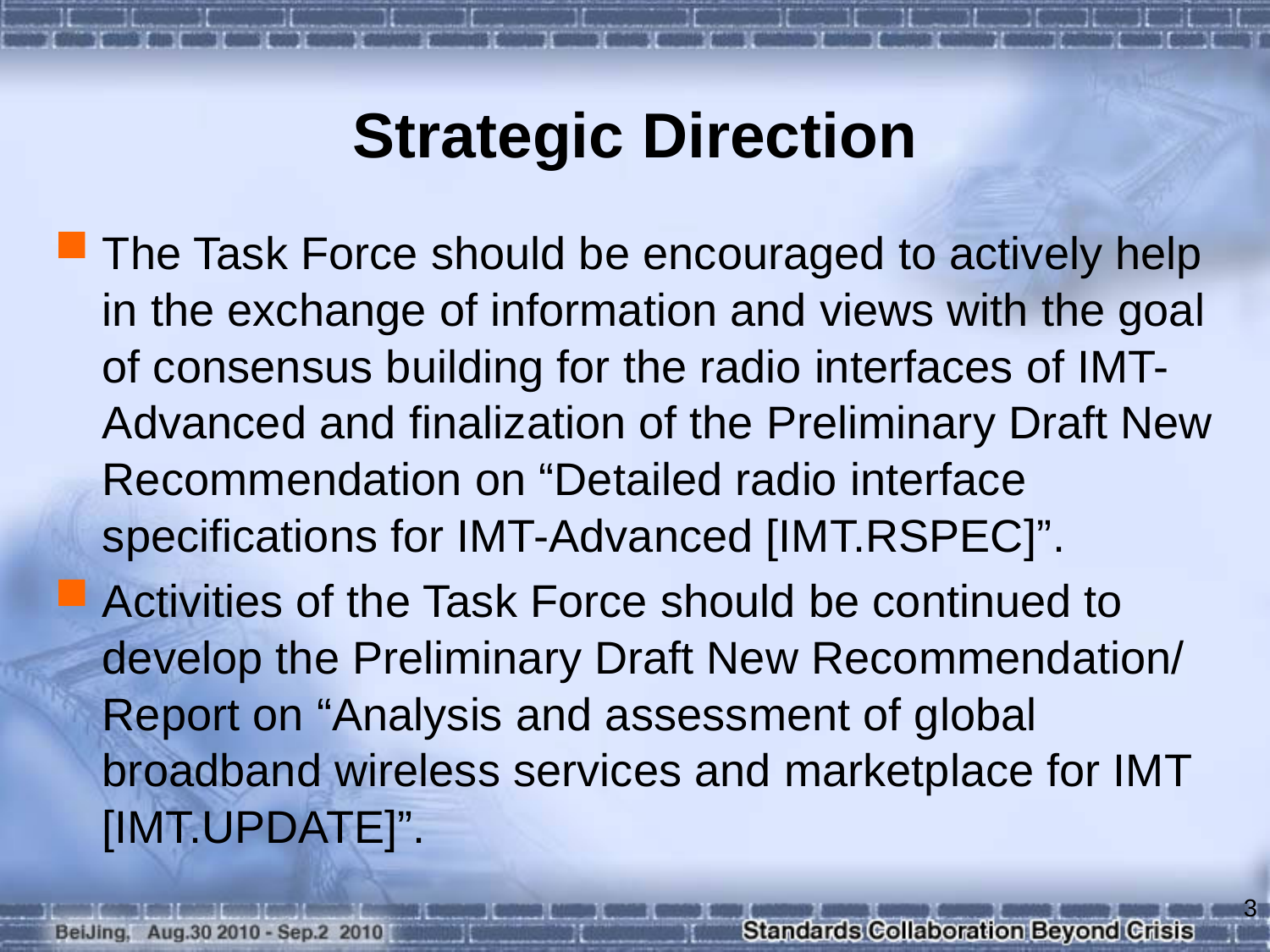

# Strategic Direction
The Task Force should be encouraged to actively help in the exchange of information and views with the goal of consensus building for the radio interfaces of IMT-Advanced and finalization of the Preliminary Draft New Recommendation on “Detailed radio interface specifications for IMT-Advanced [IMT.RSPEC]”.
Activities of the Task Force should be continued to develop the Preliminary Draft New Recommendation/ Report on “Analysis and assessment of global broadband wireless services and marketplace for IMT [IMT.UPDATE]”.
3